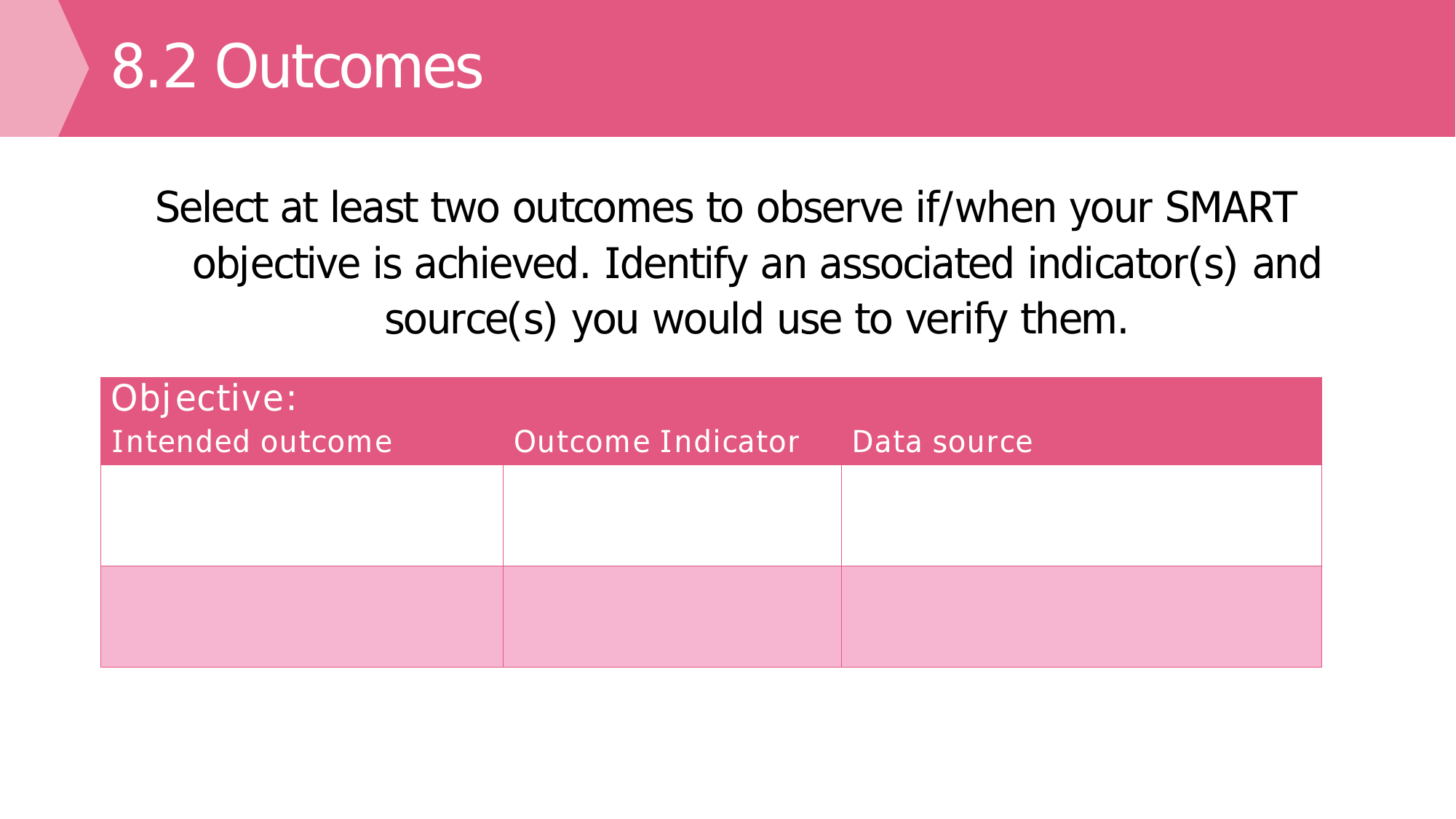

# 8.2 Outcomes
Select at least two outcomes to observe if/when your SMART objective is achieved. Identify an associated indicator(s) and source(s) you would use to verify them.

| Objective: |  |  |
| --- | --- | --- |
| Intended outcome | Outcome Indicator | Data source |
|  |  |  |
|  |  |  |